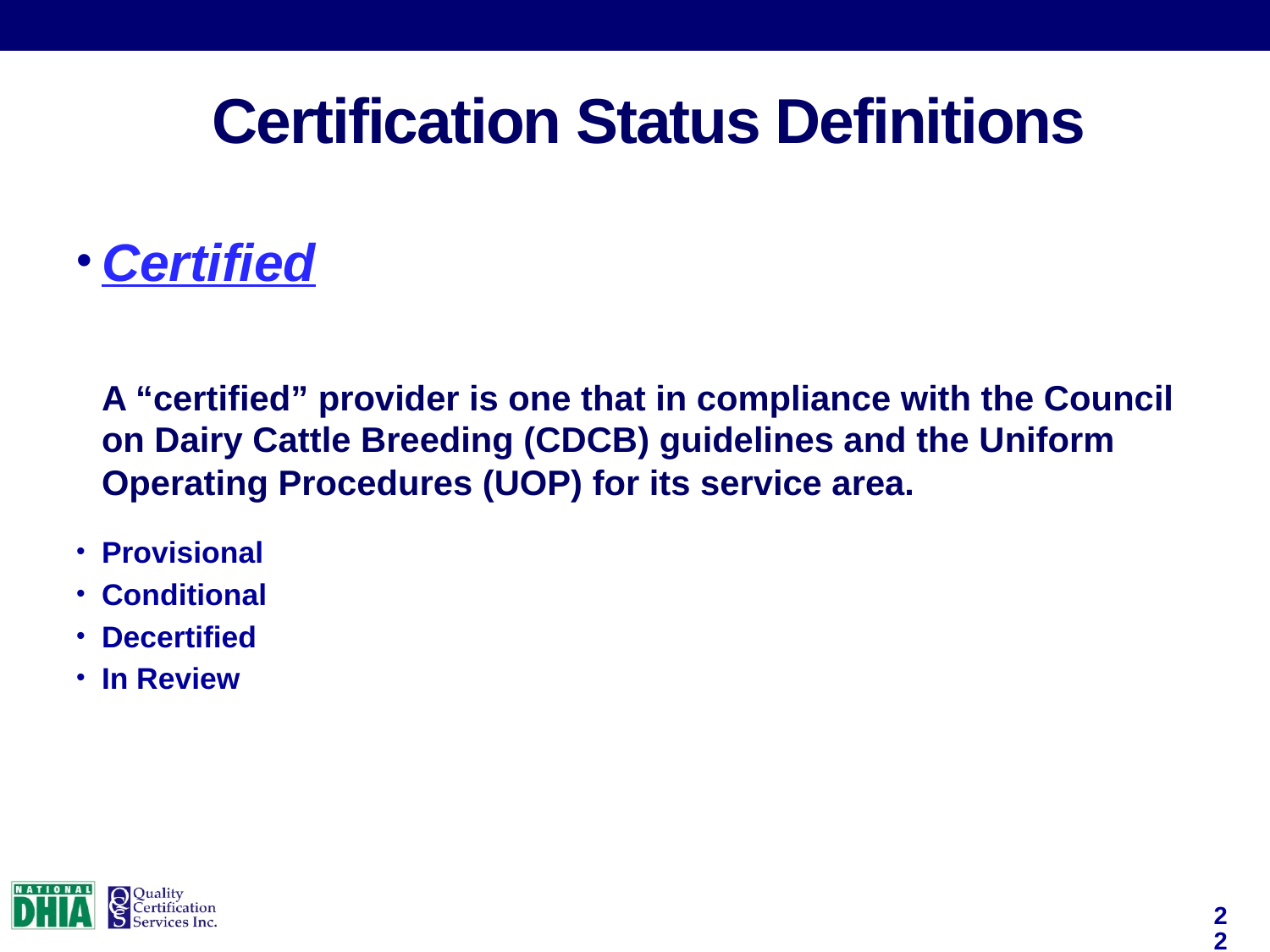

Certified

	A “certified” provider is one that in compliance with the Council on Dairy Cattle Breeding (CDCB) guidelines and the Uniform Operating Procedures (UOP) for its service area.
Provisional
Conditional
Decertified
In Review

Certification Status Definitions
22